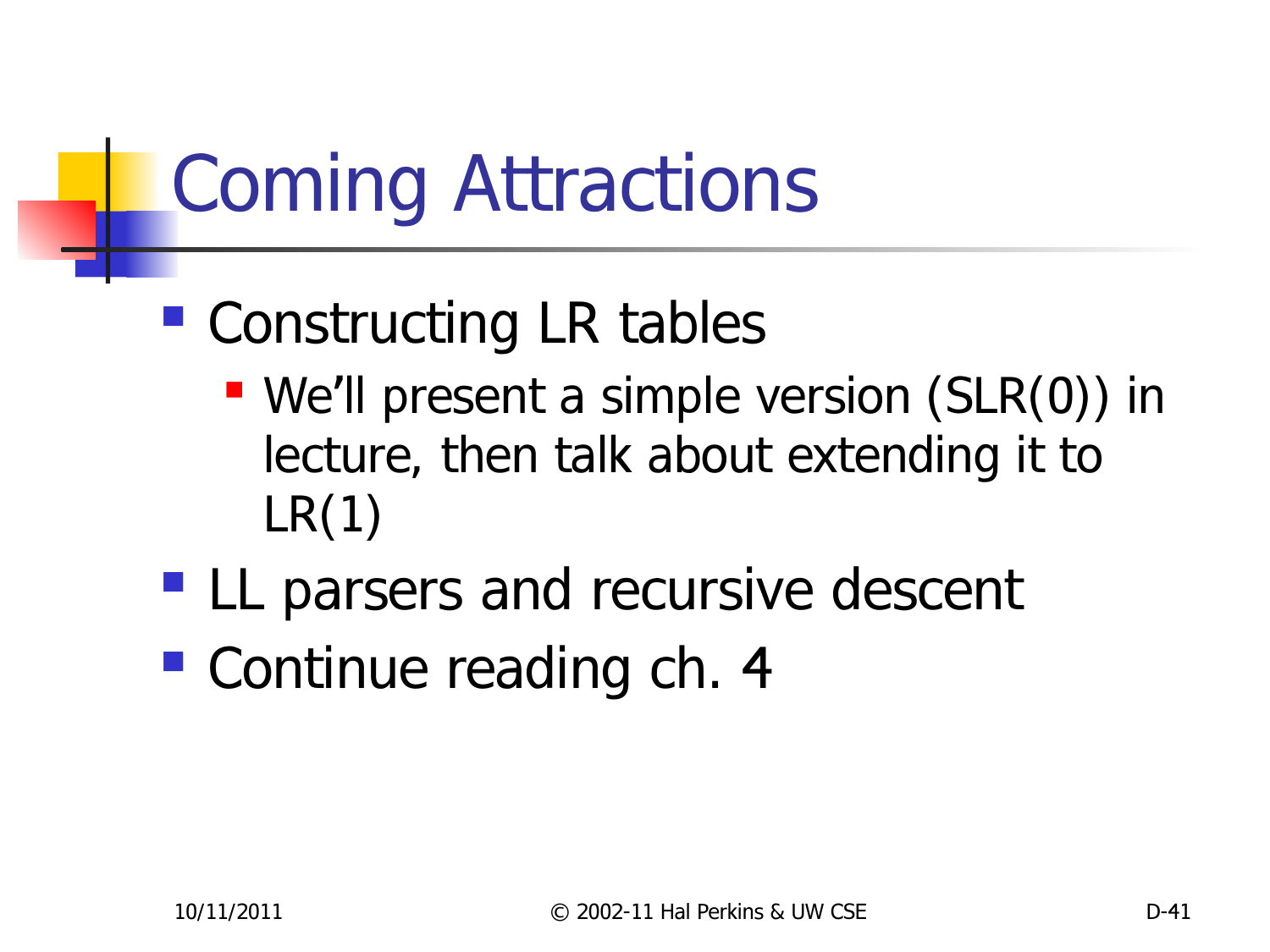

# Coming Attractions
Constructing LR tables
We’ll present a simple version (SLR(0)) in lecture, then talk about extending it to LR(1)
LL parsers and recursive descent
Continue reading ch. 4
10/11/2011
© 2002-11 Hal Perkins & UW CSE
D-41